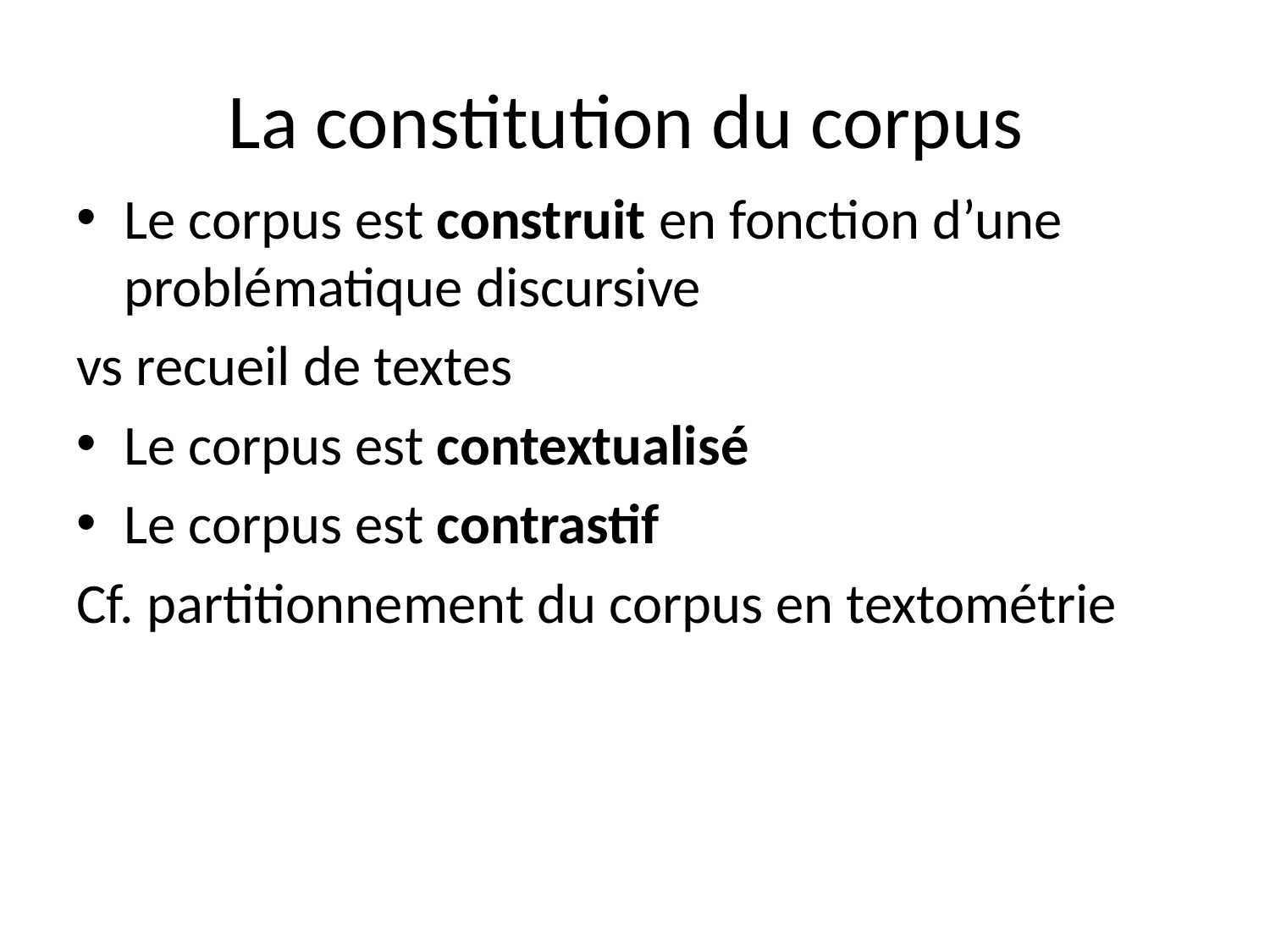

# La constitution du corpus
Le corpus est construit en fonction d’une problématique discursive
vs recueil de textes
Le corpus est contextualisé
Le corpus est contrastif
Cf. partitionnement du corpus en textométrie